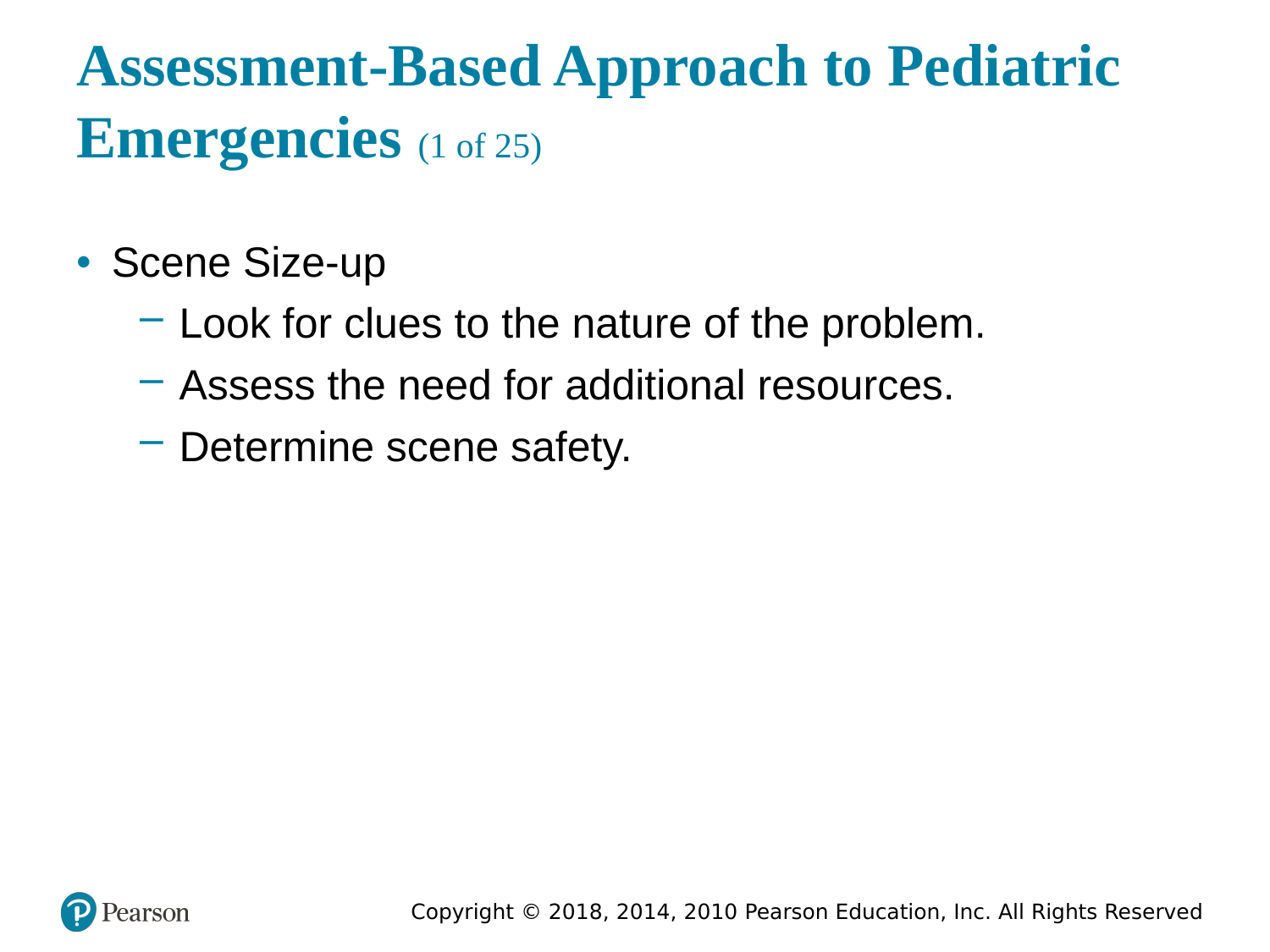

# Assessment-Based Approach to Pediatric Emergencies (1 of 25)
Scene Size-up
Look for clues to the nature of the problem.
Assess the need for additional resources.
Determine scene safety.